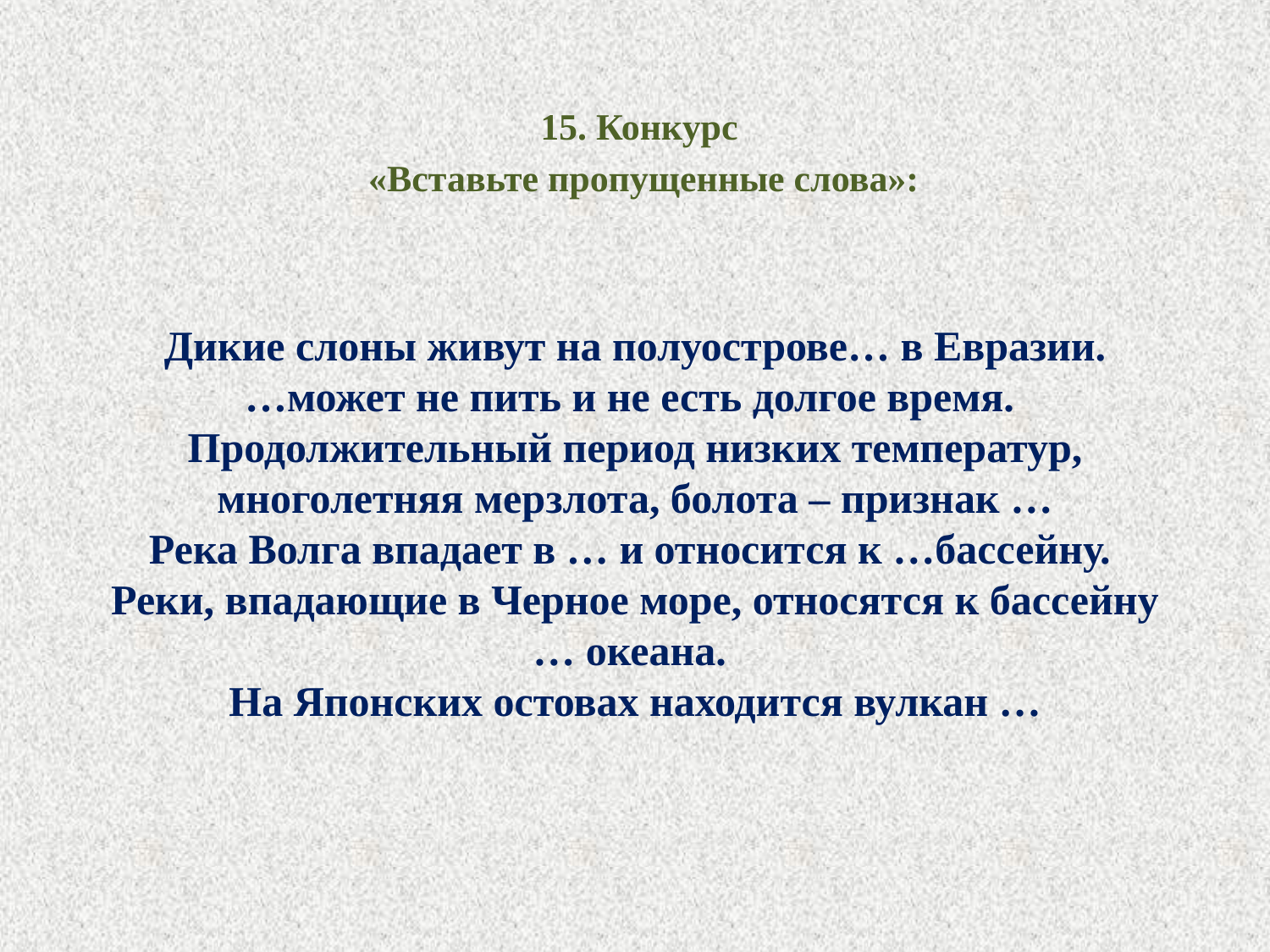

15. Конкурс
 «Вставьте пропущенные слова»:
# Дикие слоны живут на полуострове… в Евразии. …может не пить и не есть долгое время. Продолжительный период низких температур, многолетняя мерзлота, болота – признак … Река Волга впадает в … и относится к …бассейну. Реки, впадающие в Черное море, относятся к бассейну … океана. На Японских остовах находится вулкан …